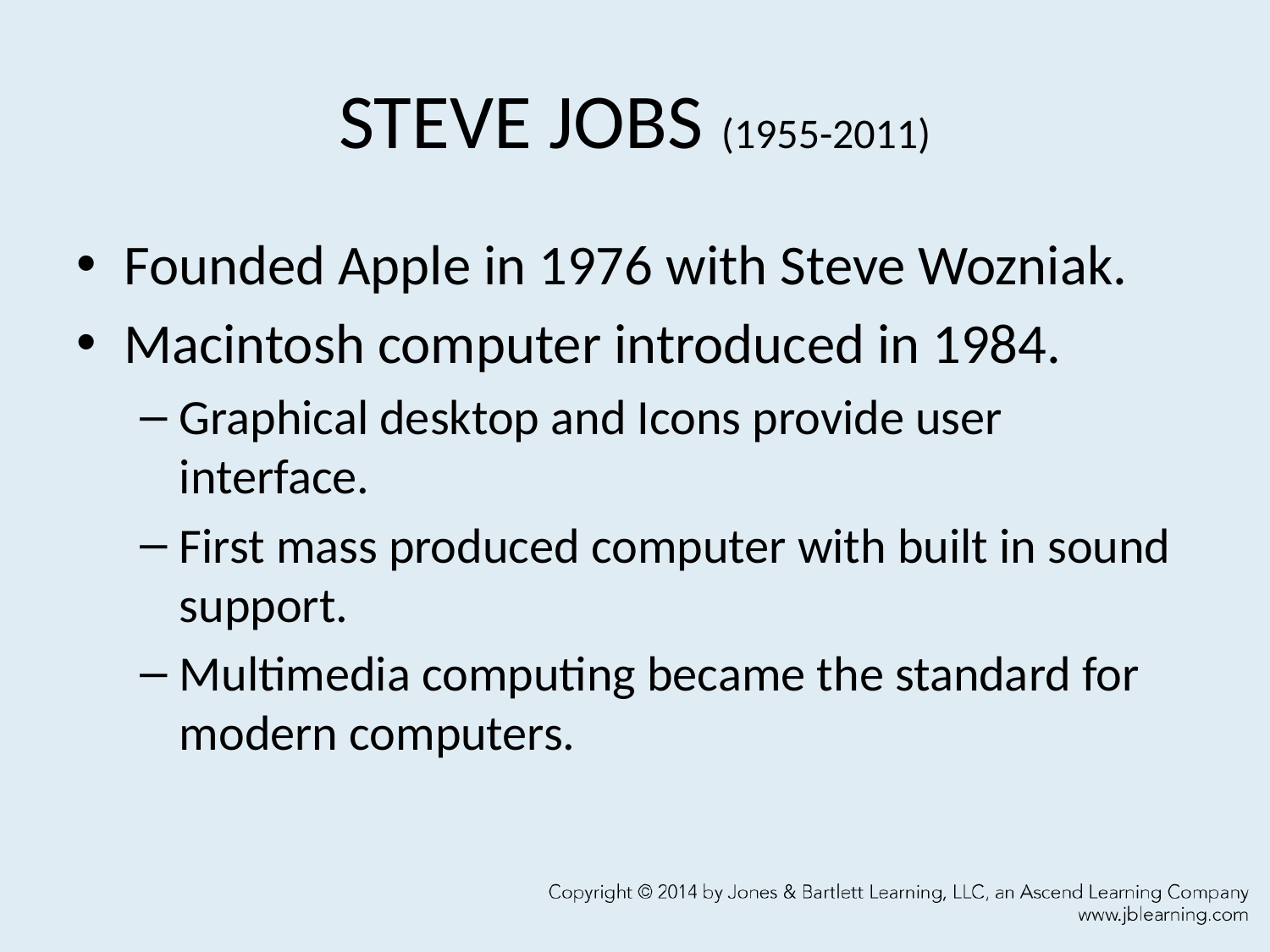

# STEVE JOBS (1955-2011)
Founded Apple in 1976 with Steve Wozniak.
Macintosh computer introduced in 1984.
Graphical desktop and Icons provide user interface.
First mass produced computer with built in sound support.
Multimedia computing became the standard for modern computers.